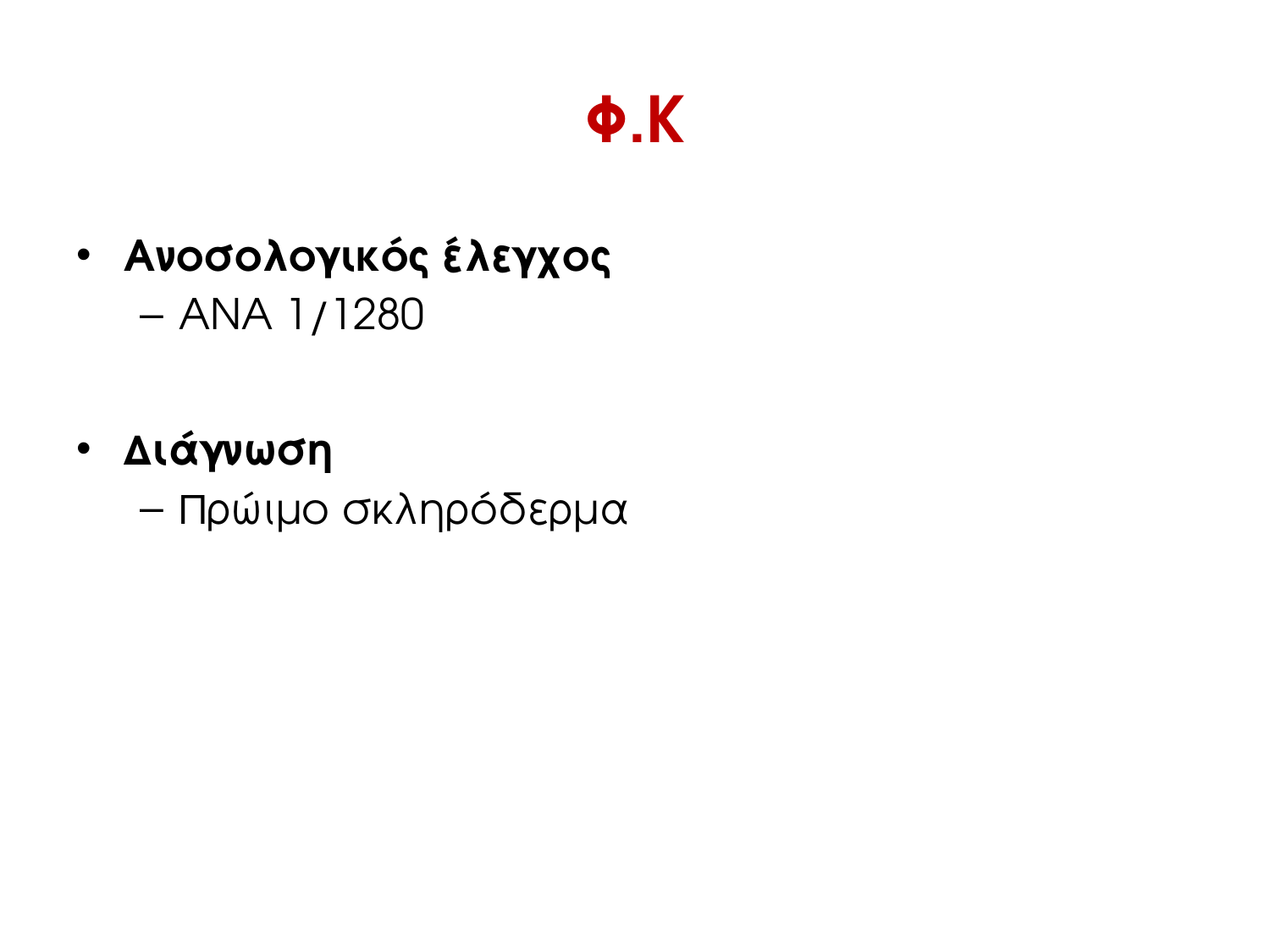

# Φ.Κ
Ανοσολογικός έλεγχος
ΑΝΑ 1/1280

Διάγνωση
Πρώιμο σκληρόδερμα